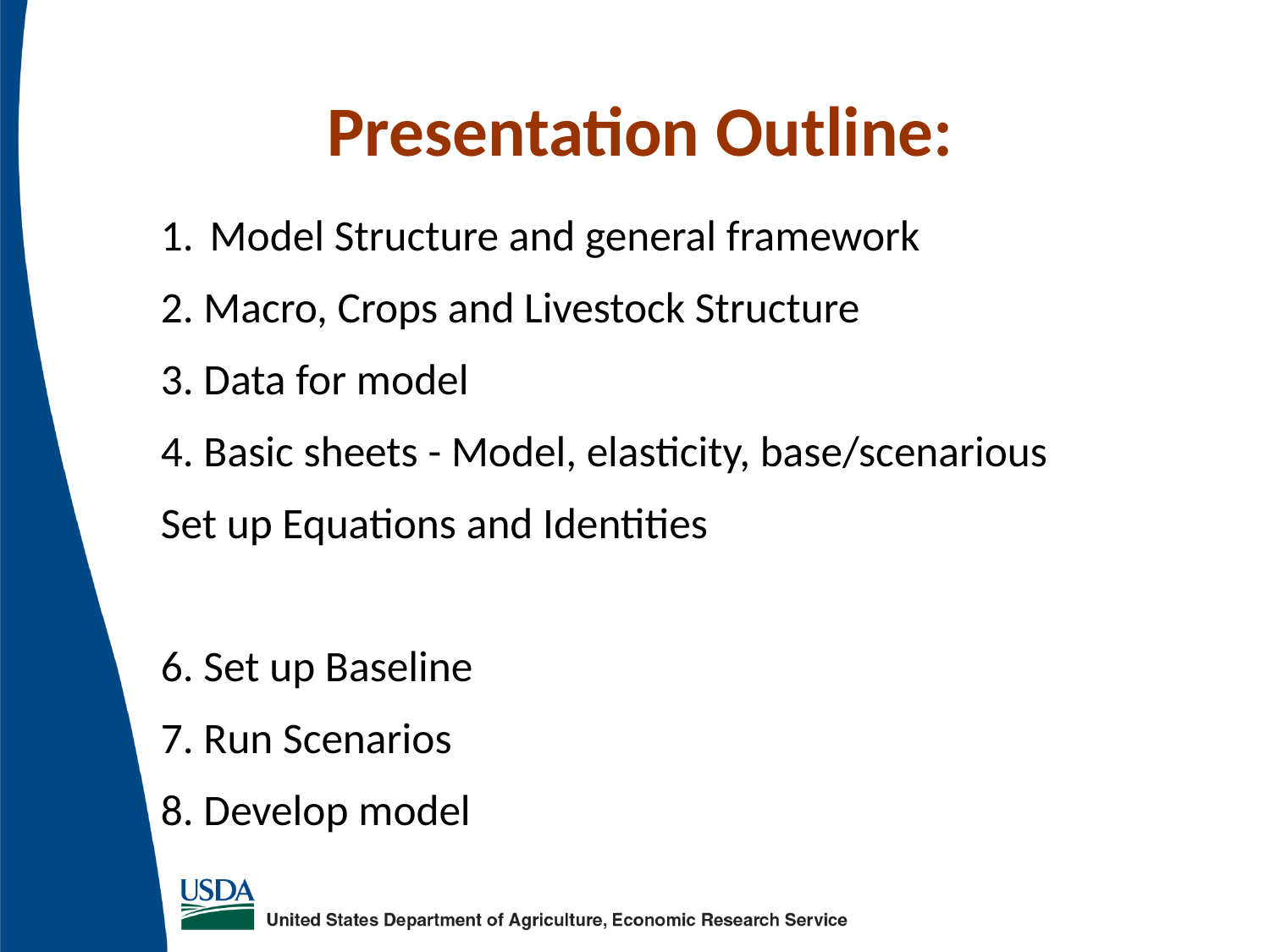

# Presentation Outline:
1.	Model Structure and general framework
2. Macro, Crops and Livestock Structure
3. Data for model
4. Basic sheets - Model, elasticity, base/scenarious
Set up Equations and Identities

6. Set up Baseline
7. Run Scenarios
8. Develop model